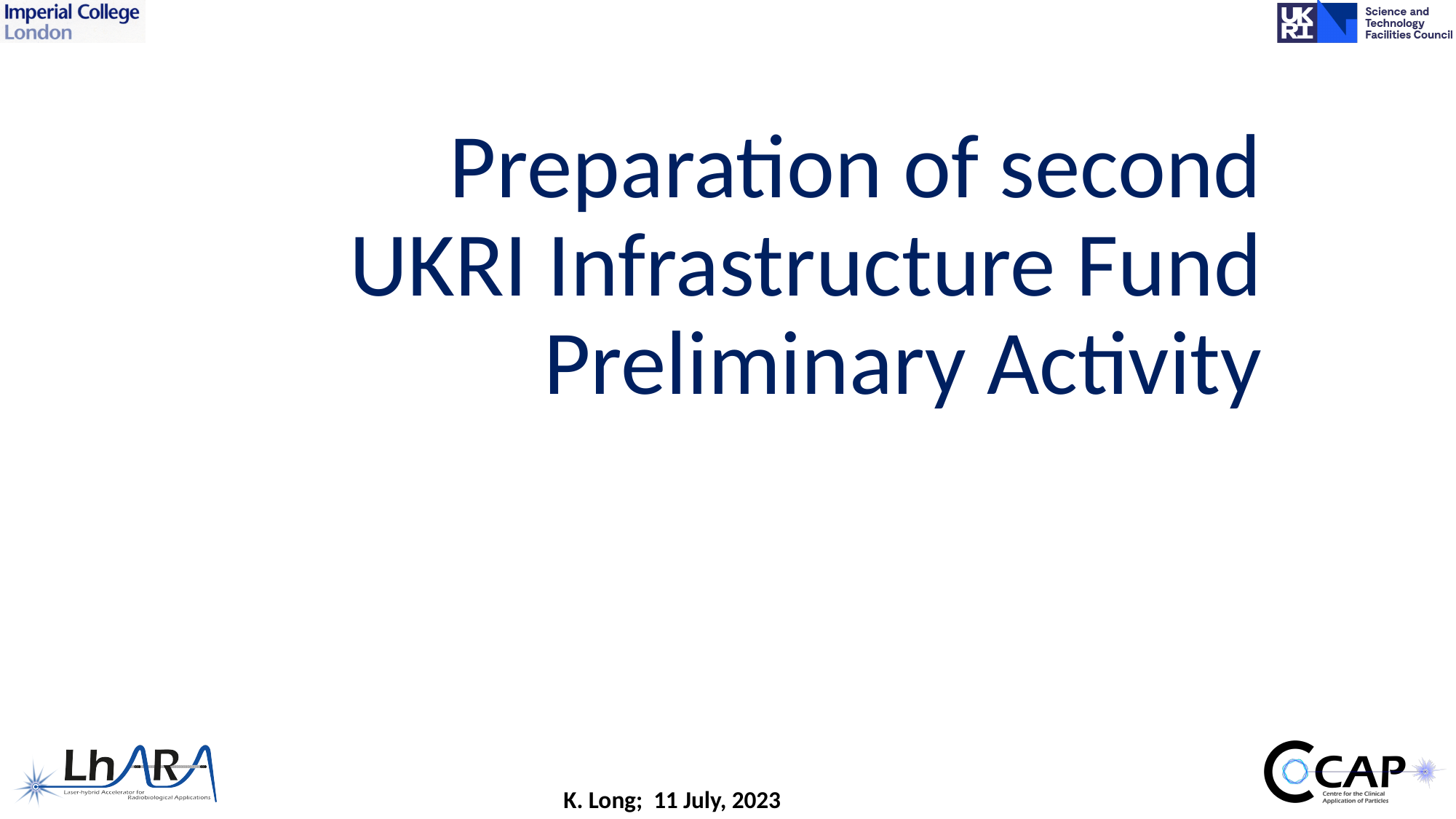

# Preparation of second UKRI Infrastructure Fund Preliminary Activity